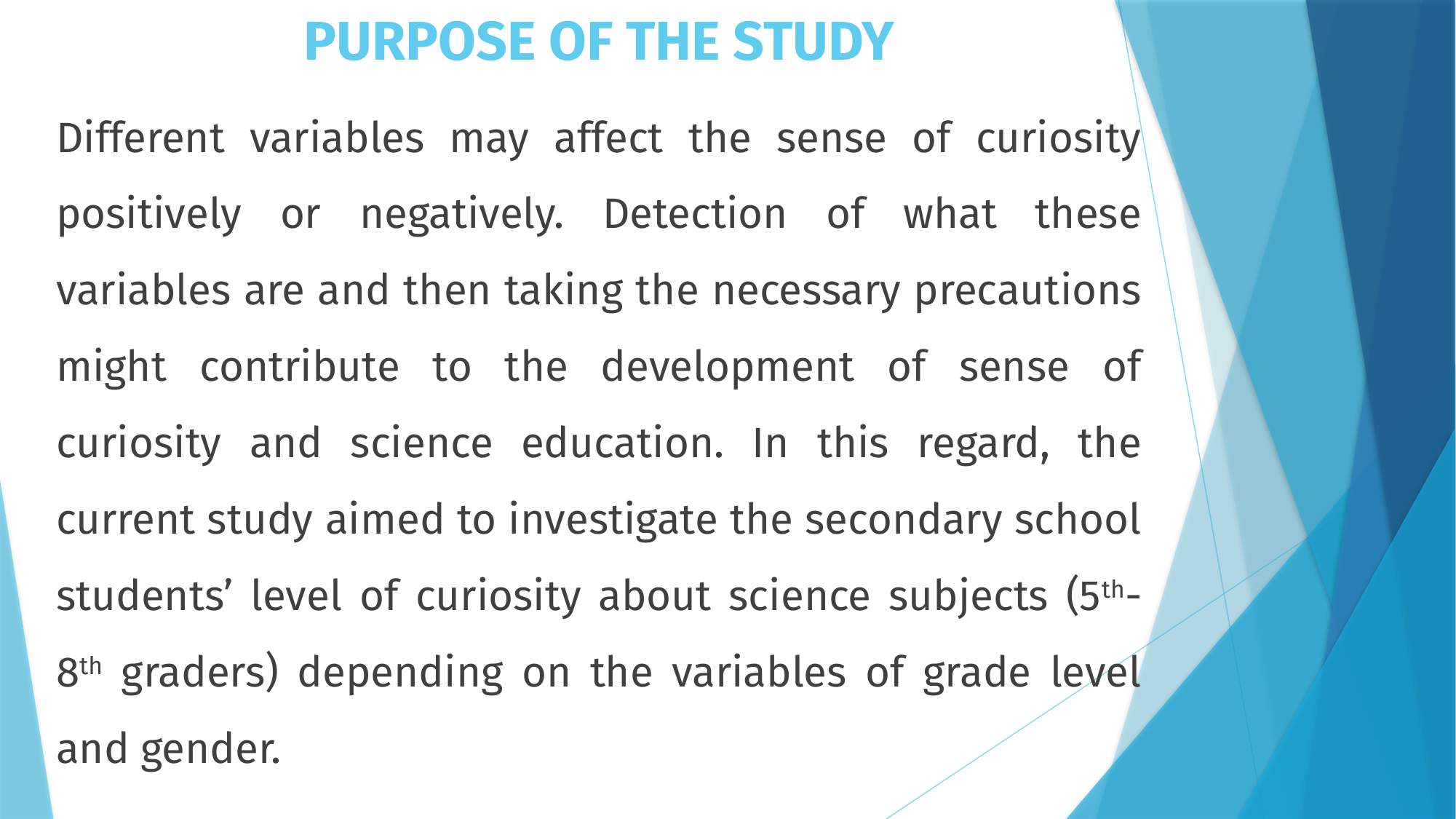

# PURPOSE OF THE STUDY
Different variables may affect the sense of curiosity positively or negatively. Detection of what these variables are and then taking the necessary precautions might contribute to the development of sense of curiosity and science education. In this regard, the current study aimed to investigate the secondary school students’ level of curiosity about science subjects (5th-8th graders) depending on the variables of grade level and gender.